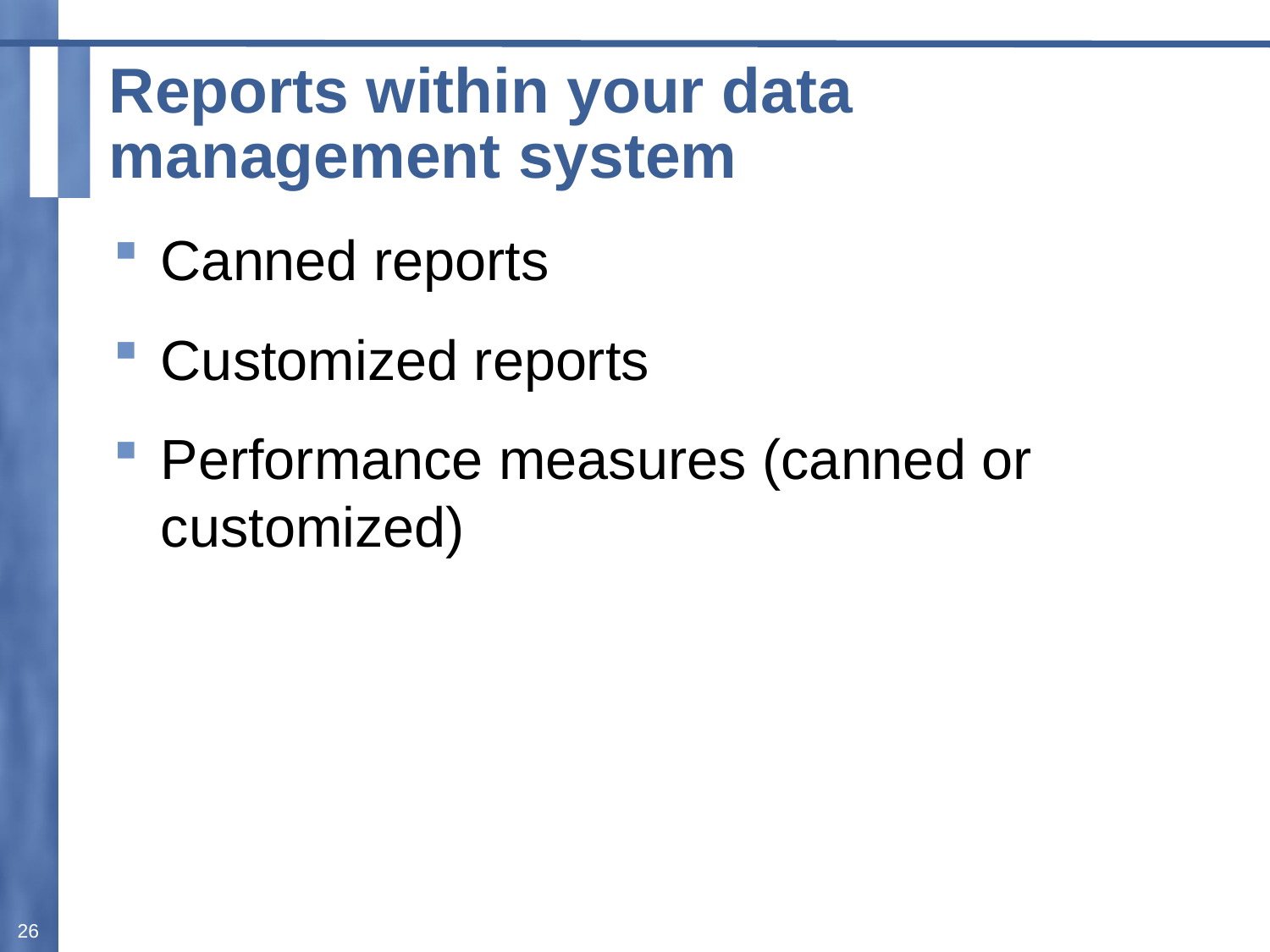

# Reports within your data management system
Canned reports
Customized reports
Performance measures (canned or customized)

26